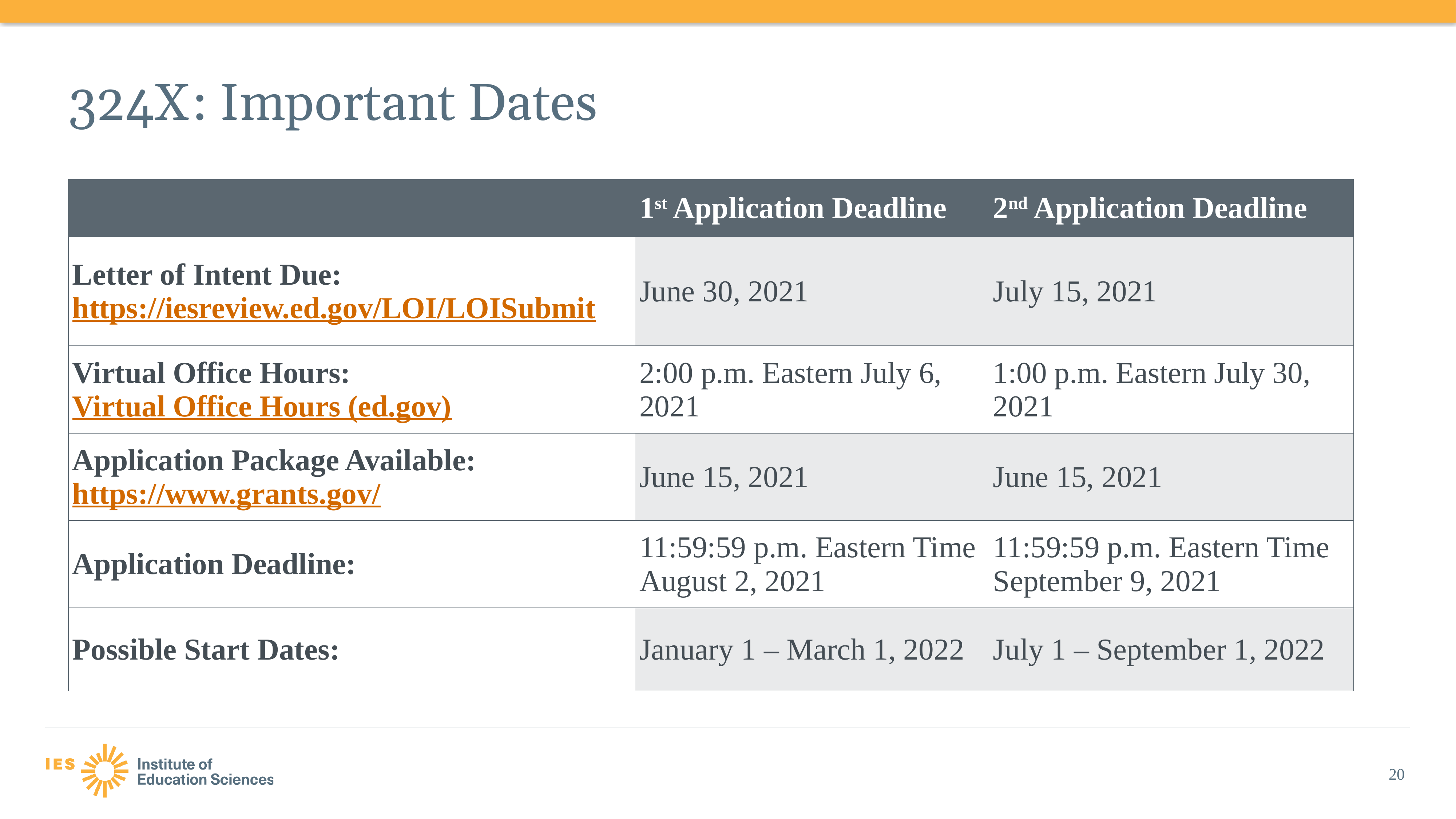

# 324X: Important Dates
|  | 1st Application Deadline | 2nd Application Deadline |
| --- | --- | --- |
| Letter of Intent Due: https://iesreview.ed.gov/LOI/LOISubmit | June 30, 2021 | July 15, 2021 |
| Virtual Office Hours: Virtual Office Hours (ed.gov) | 2:00 p.m. Eastern July 6, 2021 | 1:00 p.m. Eastern July 30, 2021 |
| Application Package Available: https://www.grants.gov/ | June 15, 2021 | June 15, 2021 |
| Application Deadline: | 11:59:59 p.m. Eastern Time August 2, 2021 | 11:59:59 p.m. Eastern Time September 9, 2021 |
| Possible Start Dates: | January 1 – March 1, 2022 | July 1 – September 1, 2022 |
20